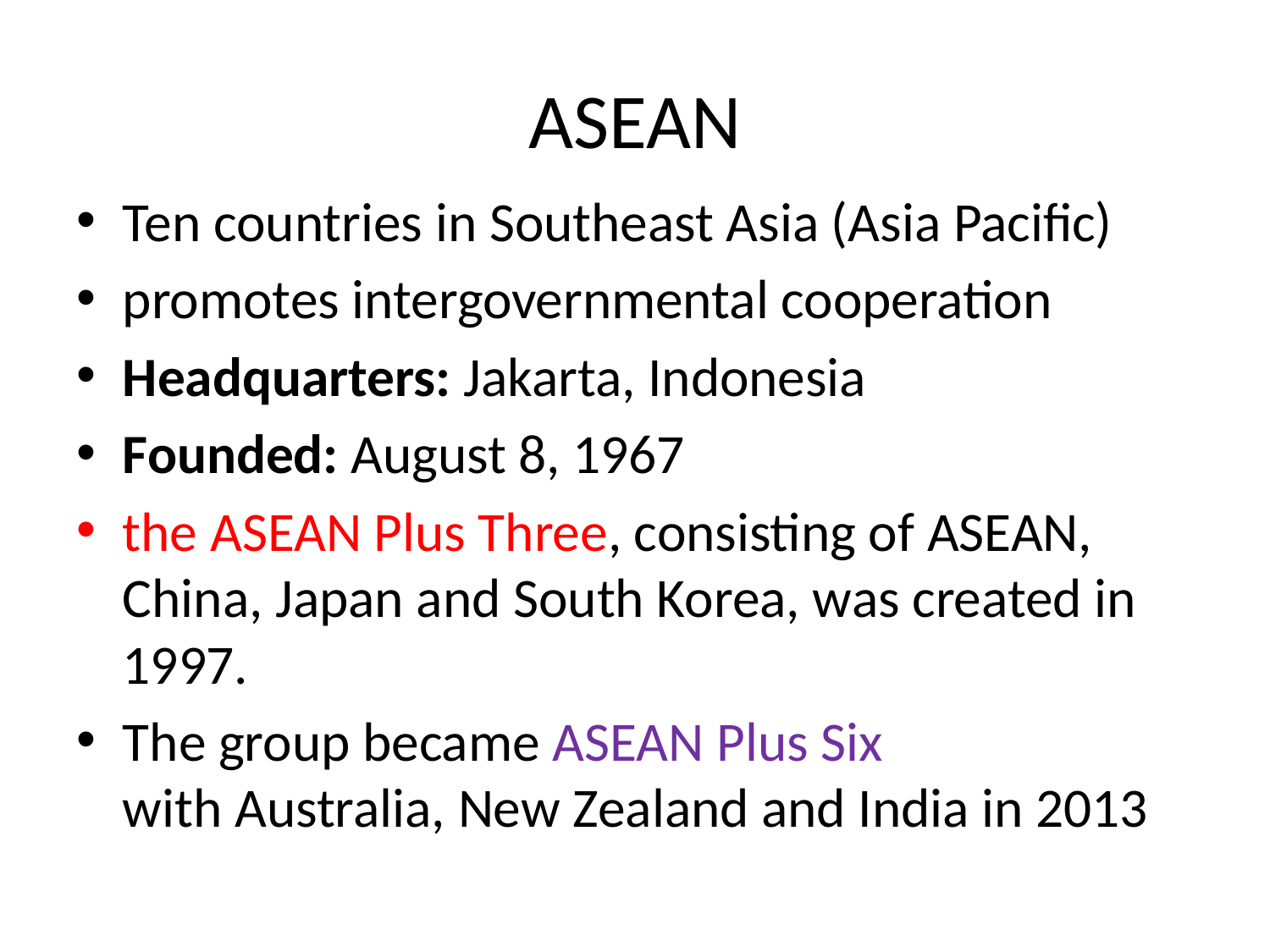

# ASEAN
Ten countries in Southeast Asia (Asia Pacific)
promotes intergovernmental cooperation
Headquarters: Jakarta, Indonesia
Founded: August 8, 1967
the ASEAN Plus Three, consisting of ASEAN, China, Japan and South Korea, was created in 1997.
The group became ASEAN Plus Six with Australia, New Zealand and India in 2013